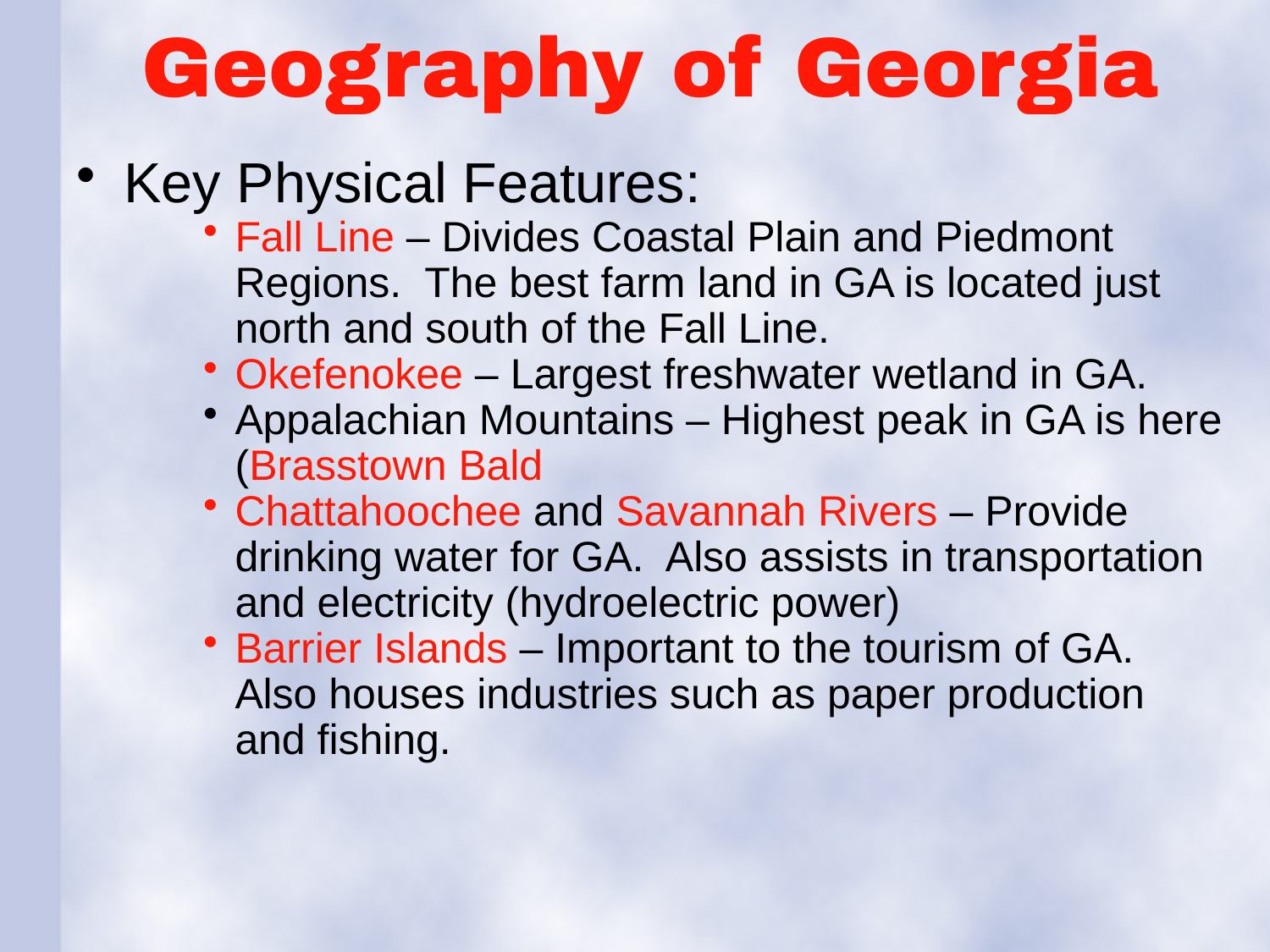

# Geography of Georgia
Key Physical Features:
Fall Line – Divides Coastal Plain and Piedmont Regions.  The best farm land in GA is located just north and south of the Fall Line.
Okefenokee – Largest freshwater wetland in GA.
Appalachian Mountains – Highest peak in GA is here (Brasstown Bald
Chattahoochee and Savannah Rivers – Provide drinking water for GA.  Also assists in transportation and electricity (hydroelectric power)
Barrier Islands – Important to the tourism of GA.  Also houses industries such as paper production and fishing.